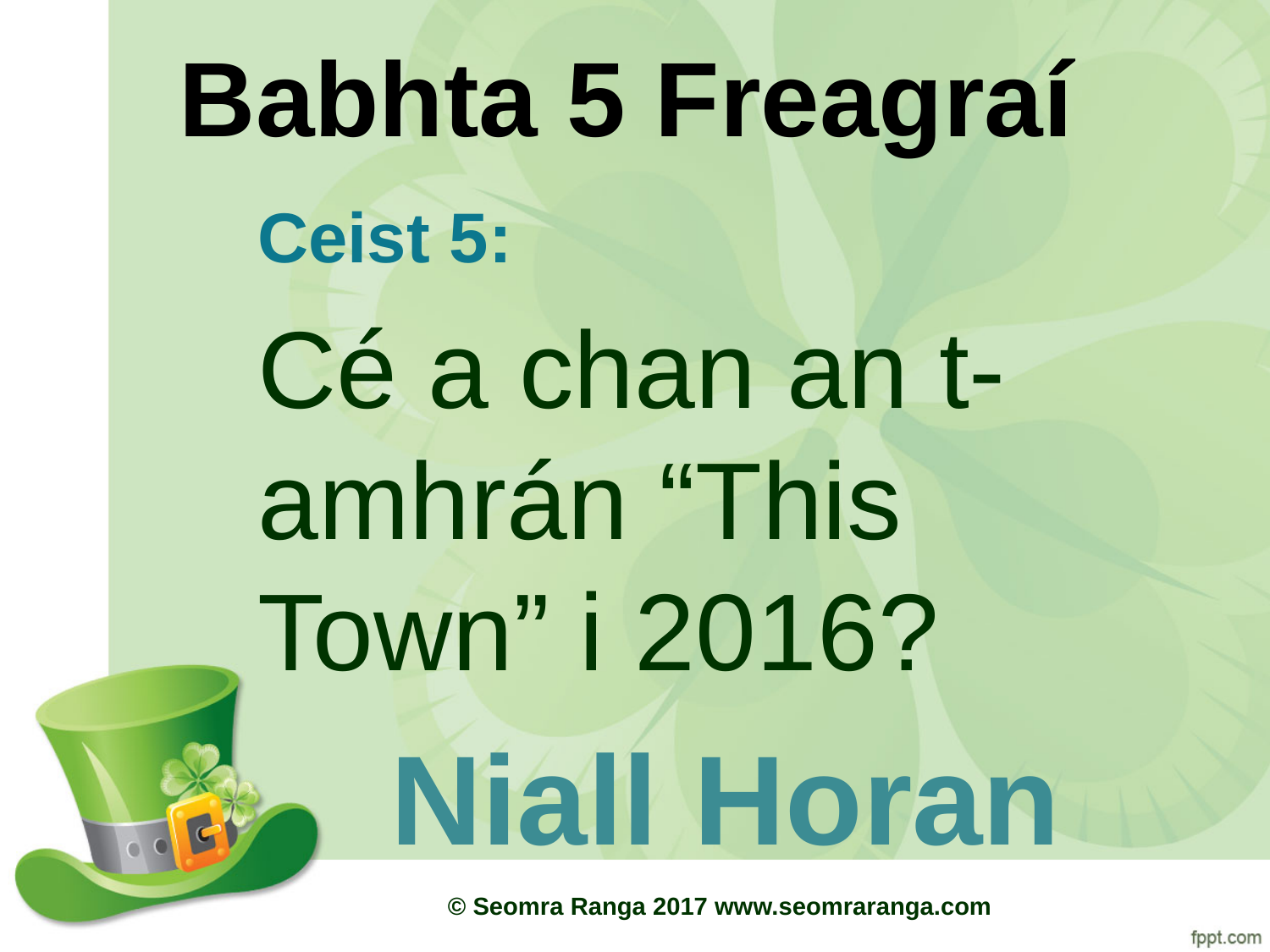

# Babhta 5 Freagraí
Ceist 5:
Cé a chan an t-amhrán “This Town” i 2016?
Niall Horan
© Seomra Ranga 2017 www.seomraranga.com